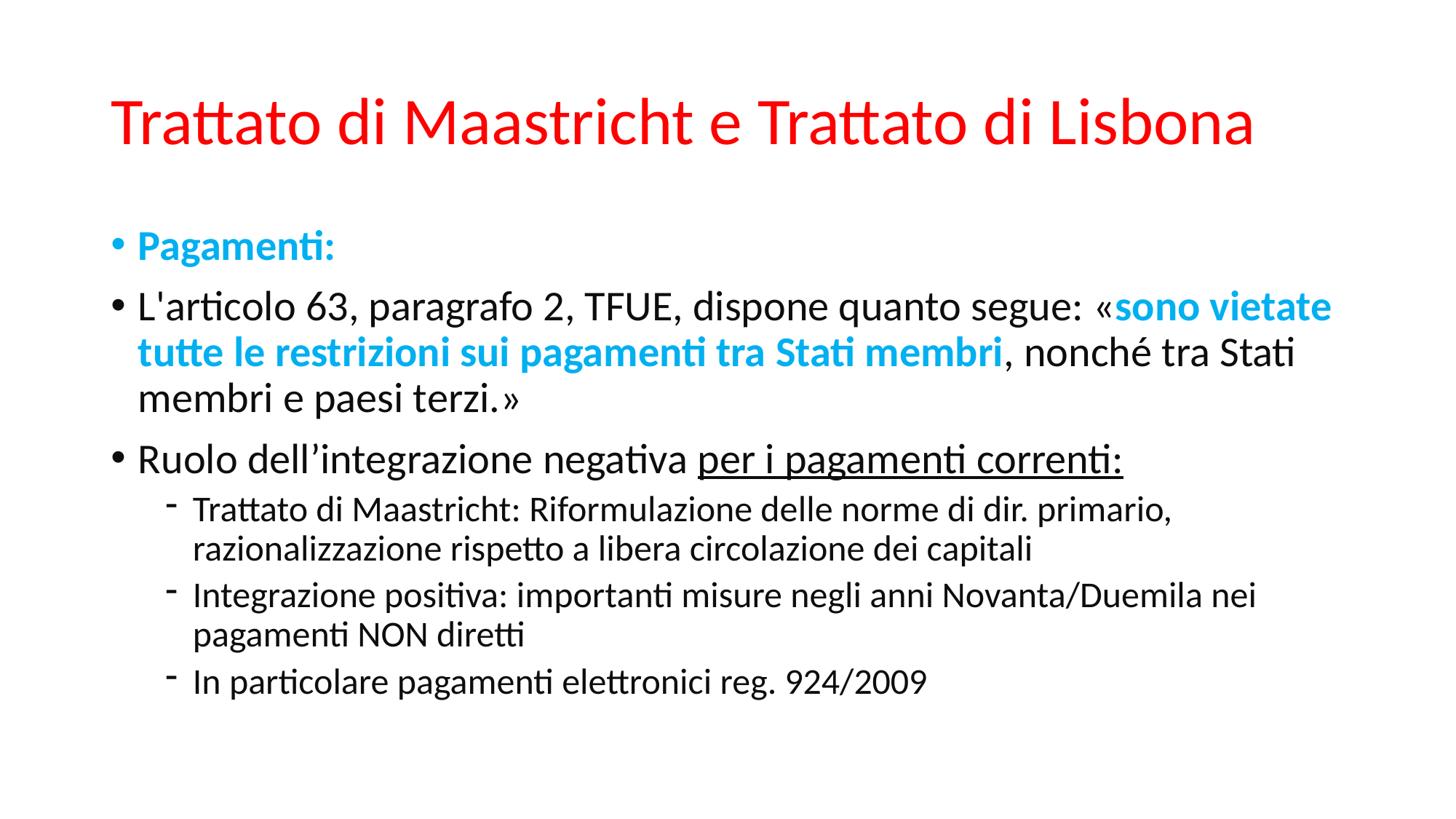

# Trattato di Maastricht e Trattato di Lisbona
Pagamenti:
L'articolo 63, paragrafo 2, TFUE, dispone quanto segue: «sono vietate tutte le restrizioni sui pagamenti tra Stati membri, nonché tra Stati membri e paesi terzi.»
Ruolo dell’integrazione negativa per i pagamenti correnti:
Trattato di Maastricht: Riformulazione delle norme di dir. primario, razionalizzazione rispetto a libera circolazione dei capitali
Integrazione positiva: importanti misure negli anni Novanta/Duemila nei pagamenti NON diretti
In particolare pagamenti elettronici reg. 924/2009